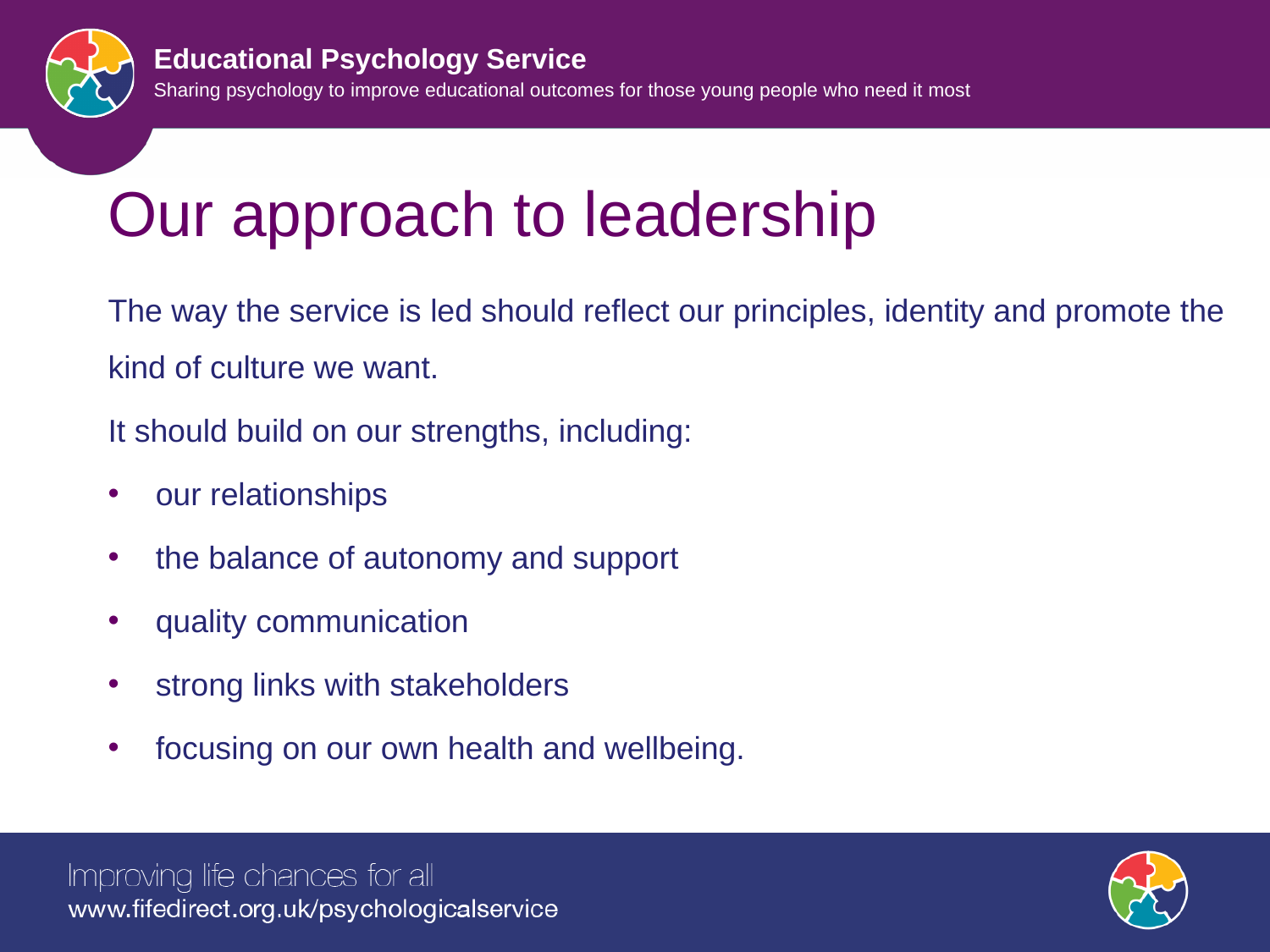

# Our approach to leadership
The way the service is led should reflect our principles, identity and promote the kind of culture we want.
It should build on our strengths, including:
our relationships
the balance of autonomy and support
quality communication
strong links with stakeholders
focusing on our own health and wellbeing.